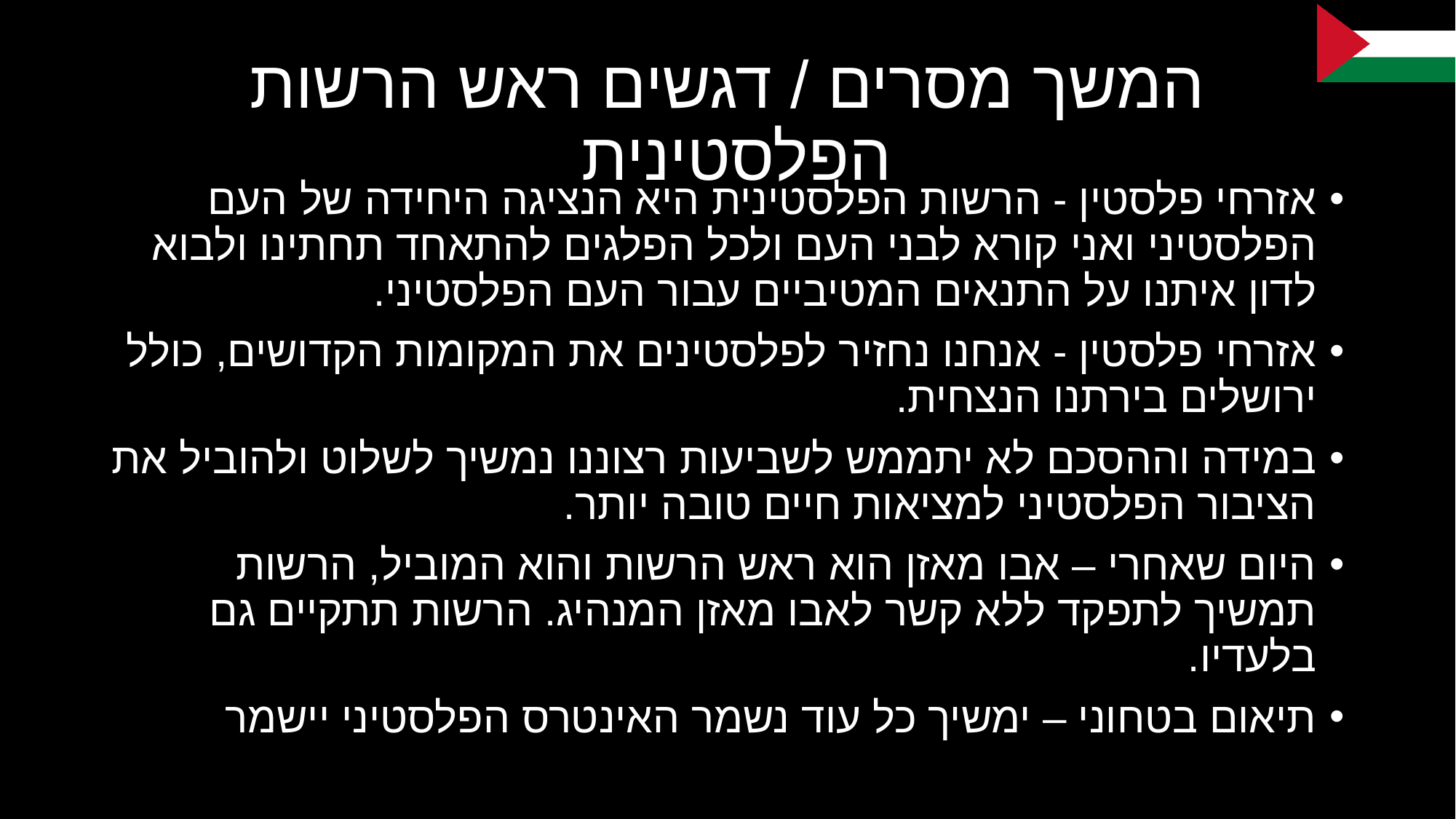

# המשך מסרים / דגשים ראש הרשות הפלסטינית
אזרחי פלסטין - הרשות הפלסטינית היא הנציגה היחידה של העם הפלסטיני ואני קורא לבני העם ולכל הפלגים להתאחד תחתינו ולבוא לדון איתנו על התנאים המטיביים עבור העם הפלסטיני.
אזרחי פלסטין - אנחנו נחזיר לפלסטינים את המקומות הקדושים, כולל ירושלים בירתנו הנצחית.
במידה וההסכם לא יתממש לשביעות רצוננו נמשיך לשלוט ולהוביל את הציבור הפלסטיני למציאות חיים טובה יותר.
היום שאחרי – אבו מאזן הוא ראש הרשות והוא המוביל, הרשות תמשיך לתפקד ללא קשר לאבו מאזן המנהיג. הרשות תתקיים גם בלעדיו.
תיאום בטחוני – ימשיך כל עוד נשמר האינטרס הפלסטיני יישמר